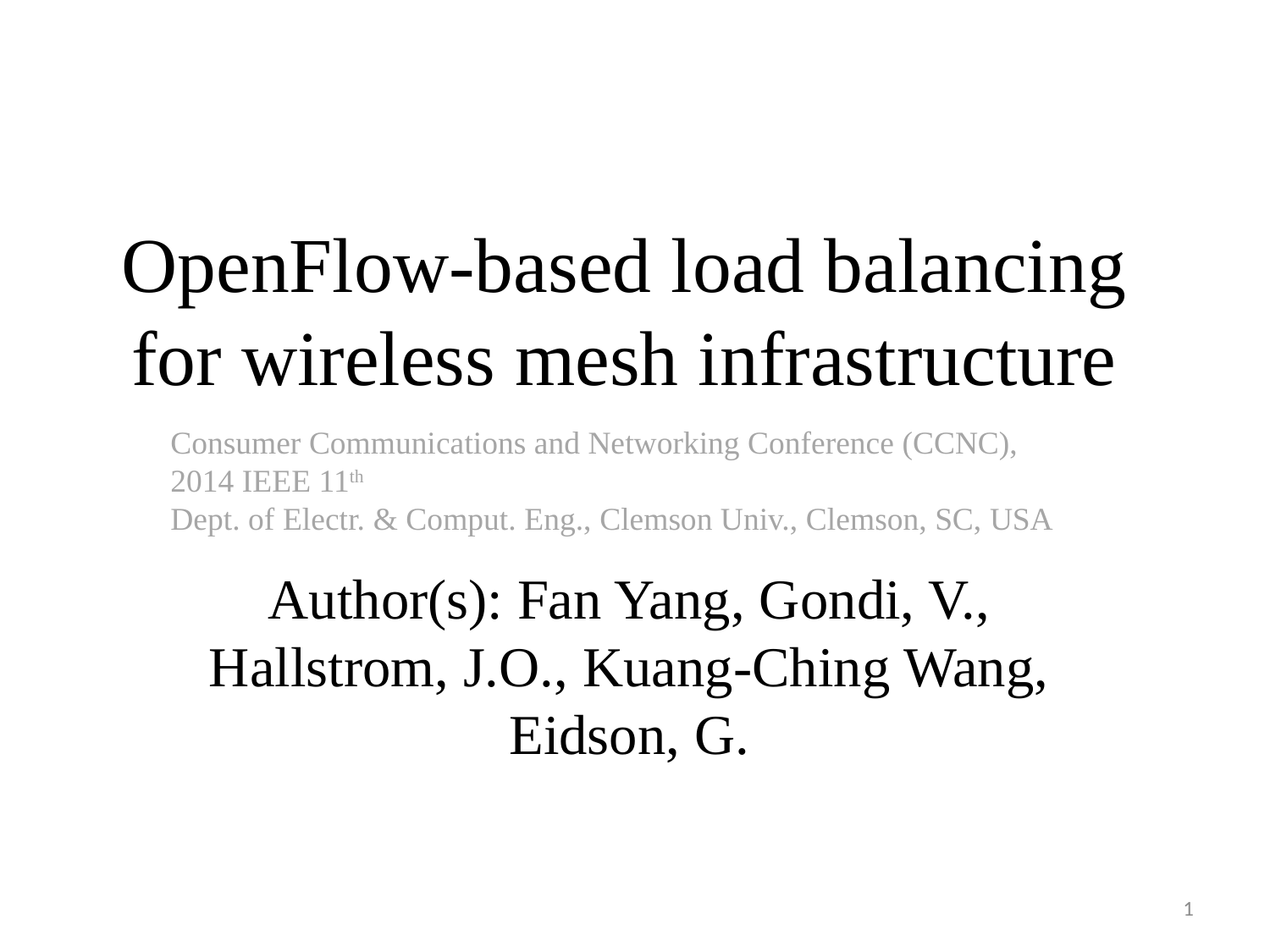

# OpenFlow-based load balancing for wireless mesh infrastructure
Consumer Communications and Networking Conference (CCNC),
2014 IEEE 11th
Dept. of Electr. & Comput. Eng., Clemson Univ., Clemson, SC, USA
Author(s): Fan Yang, Gondi, V., Hallstrom, J.O., Kuang-Ching Wang, Eidson, G.
1